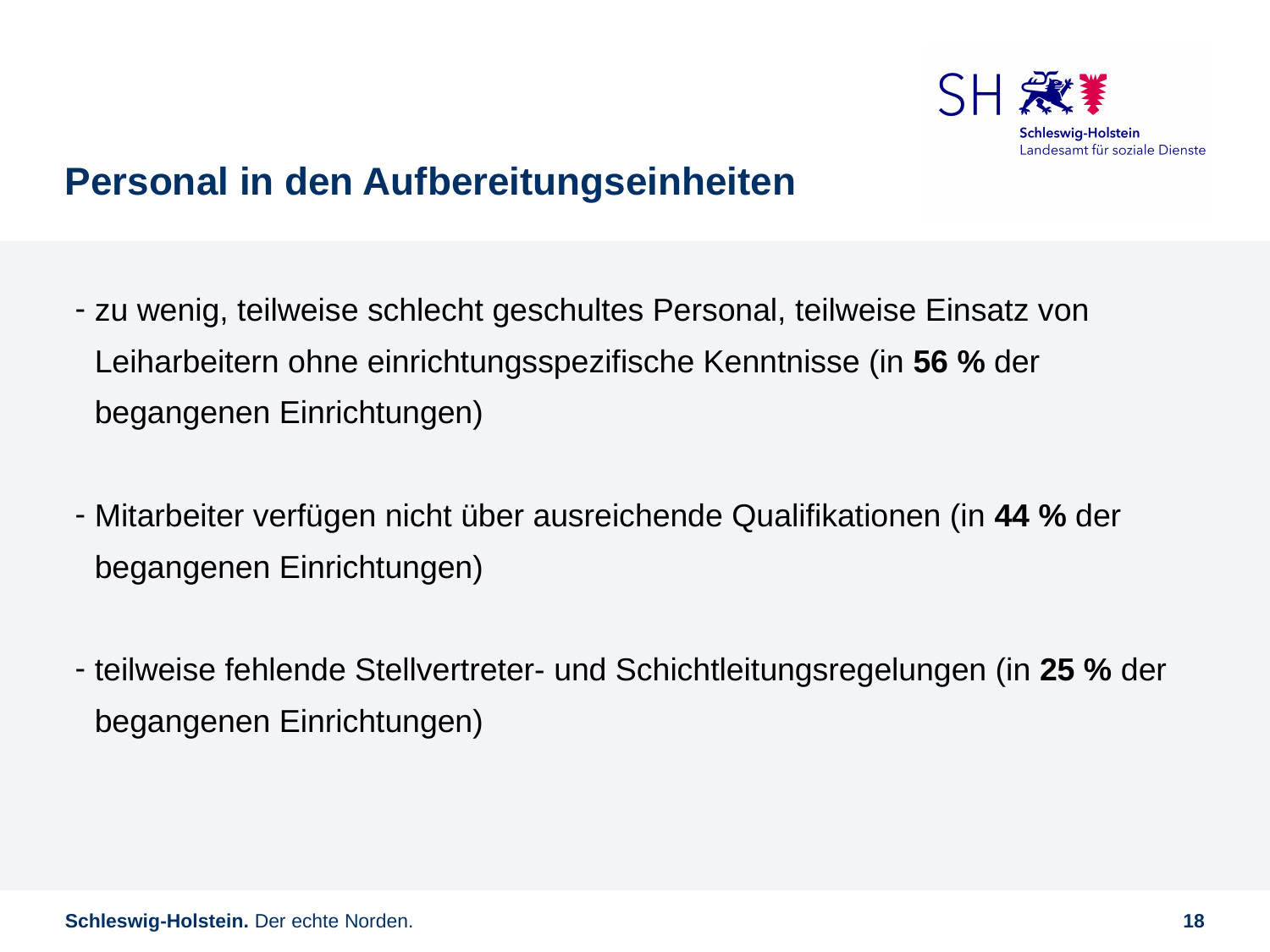

# Personal in den Aufbereitungseinheiten
zu wenig, teilweise schlecht geschultes Personal, teilweise Einsatz von Leiharbeitern ohne einrichtungsspezifische Kenntnisse (in 56 % der begangenen Einrichtungen)

Mitarbeiter verfügen nicht über ausreichende Qualifikationen (in 44 % der begangenen Einrichtungen)

teilweise fehlende Stellvertreter- und Schichtleitungsregelungen (in 25 % der begangenen Einrichtungen)